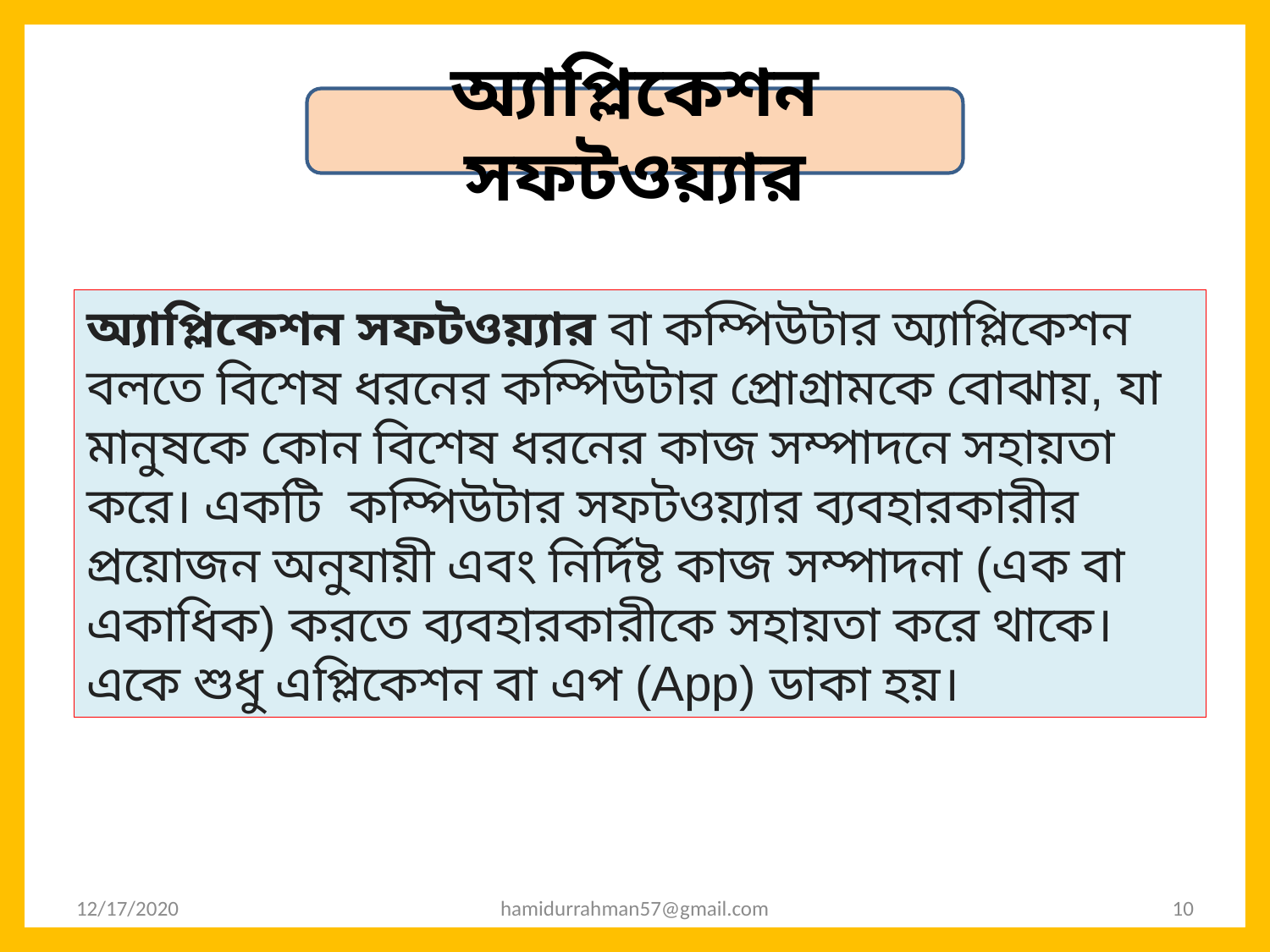

অ্যাপ্লিকেশন সফটওয়্যার
অ্যাপ্লিকেশন সফটওয়্যার বা কম্পিউটার অ্যাপ্লিকেশন বলতে বিশেষ ধরনের কম্পিউটার প্রোগ্রামকে বোঝায়, যা মানুষকে কোন বিশেষ ধরনের কাজ সম্পাদনে সহায়তা করে। একটি  কম্পিউটার সফটওয়্যার ব্যবহারকারীর প্রয়োজন অনুযায়ী এবং নির্দিষ্ট কাজ সম্পাদনা (এক বা একাধিক) করতে ব্যবহারকারীকে সহায়তা করে থাকে। একে শুধু এপ্লিকেশন বা এপ (App) ডাকা হয়।
12/17/2020
hamidurrahman57@gmail.com
10